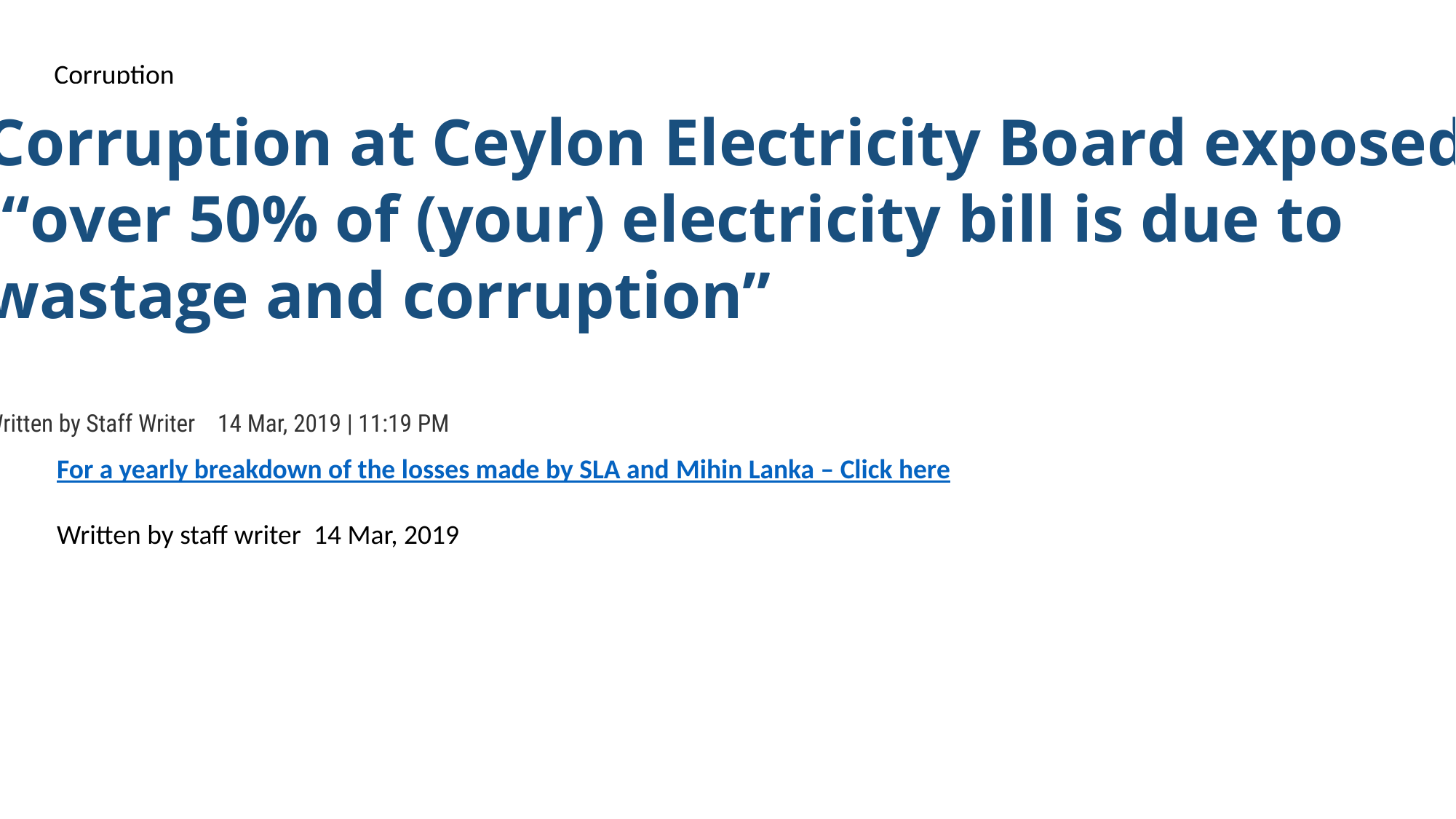

Corruption
Corruption at Ceylon Electricity Board exposed:
 “over 50% of (your) electricity bill is due to
wastage and corruption”

Written by Staff Writer    14 Mar, 2019 | 11:19 PM
For a yearly breakdown of the losses made by SLA and Mihin Lanka – Click here

Written by staff writer  14 Mar, 2019